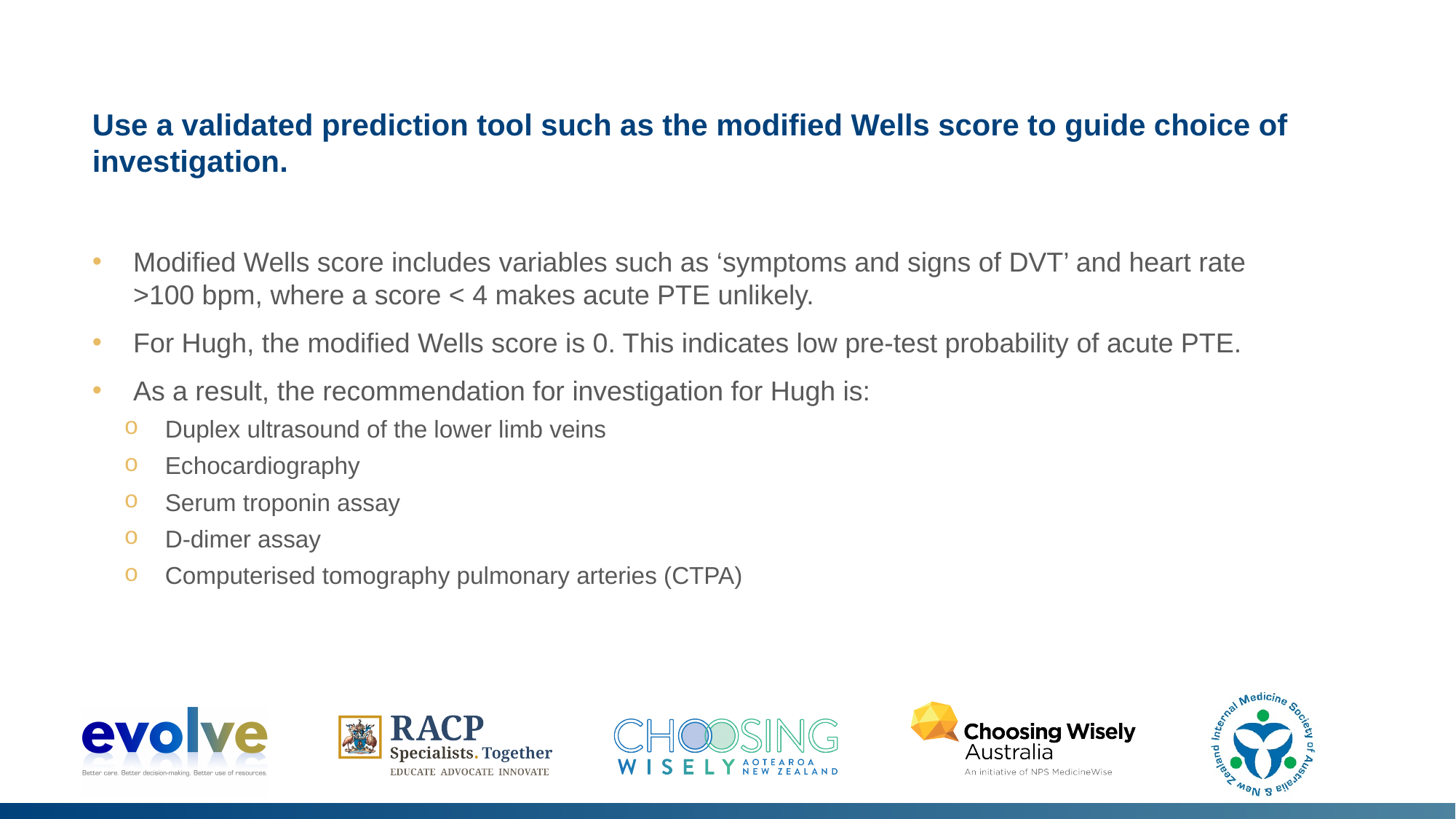

Use a validated prediction tool such as the modified Wells score to guide choice of investigation.

Modified Wells score includes variables such as ‘symptoms and signs of DVT’ and heart rate >100 bpm, where a score < 4 makes acute PTE unlikely.
For Hugh, the modified Wells score is 0. This indicates low pre-test probability of acute PTE.
As a result, the recommendation for investigation for Hugh is:
Duplex ultrasound of the lower limb veins
Echocardiography
Serum troponin assay
D-dimer assay
Computerised tomography pulmonary arteries (CTPA)